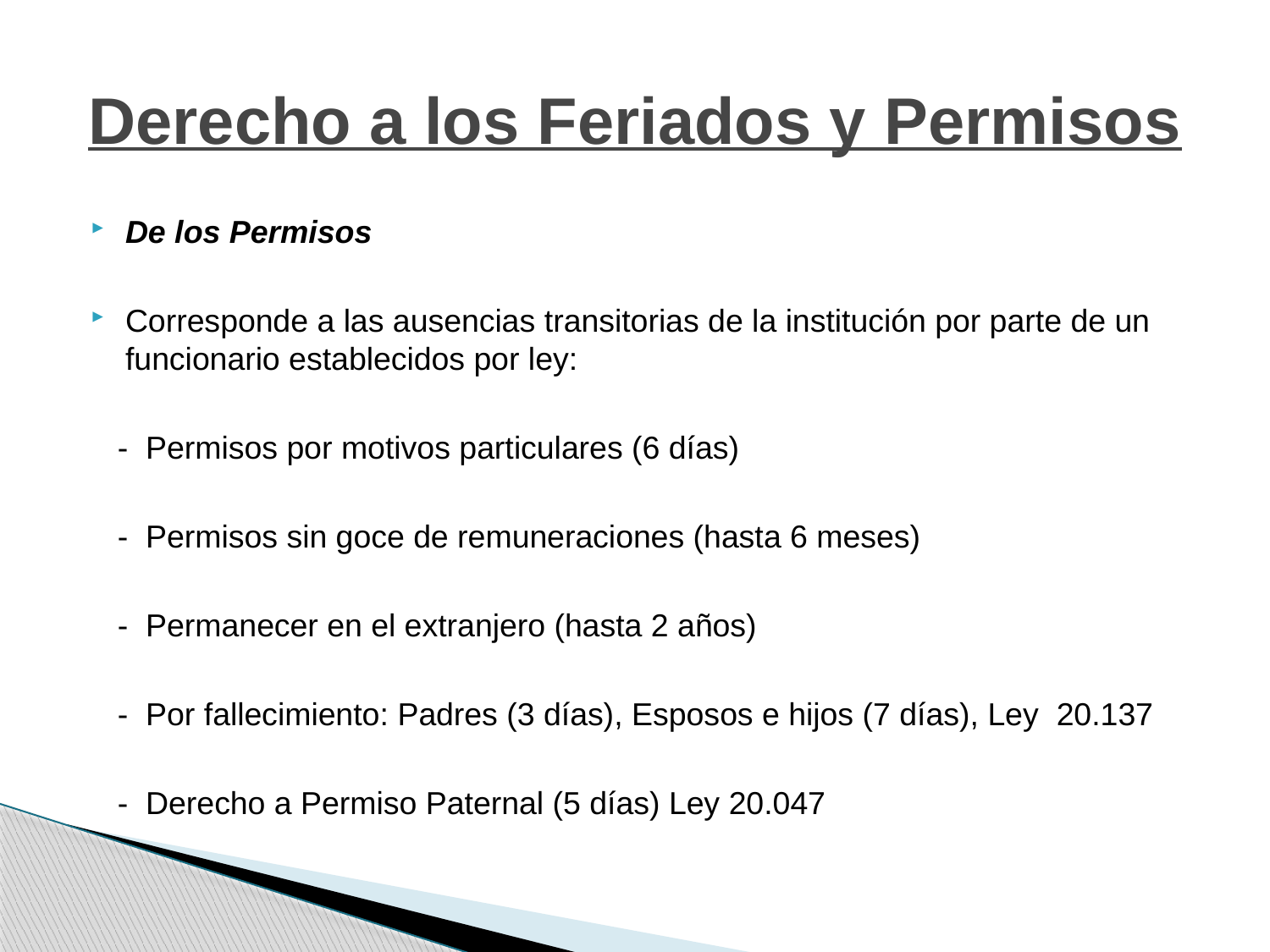

# Derecho a los Feriados y Permisos
De los Permisos

Corresponde a las ausencias transitorias de la institución por parte de un funcionario establecidos por ley:

   -  Permisos por motivos particulares (6 días)

   -  Permisos sin goce de remuneraciones (hasta 6 meses)

   -  Permanecer en el extranjero (hasta 2 años)

   -  Por fallecimiento: Padres (3 días), Esposos e hijos (7 días), Ley  20.137

   -  Derecho a Permiso Paternal (5 días) Ley 20.047